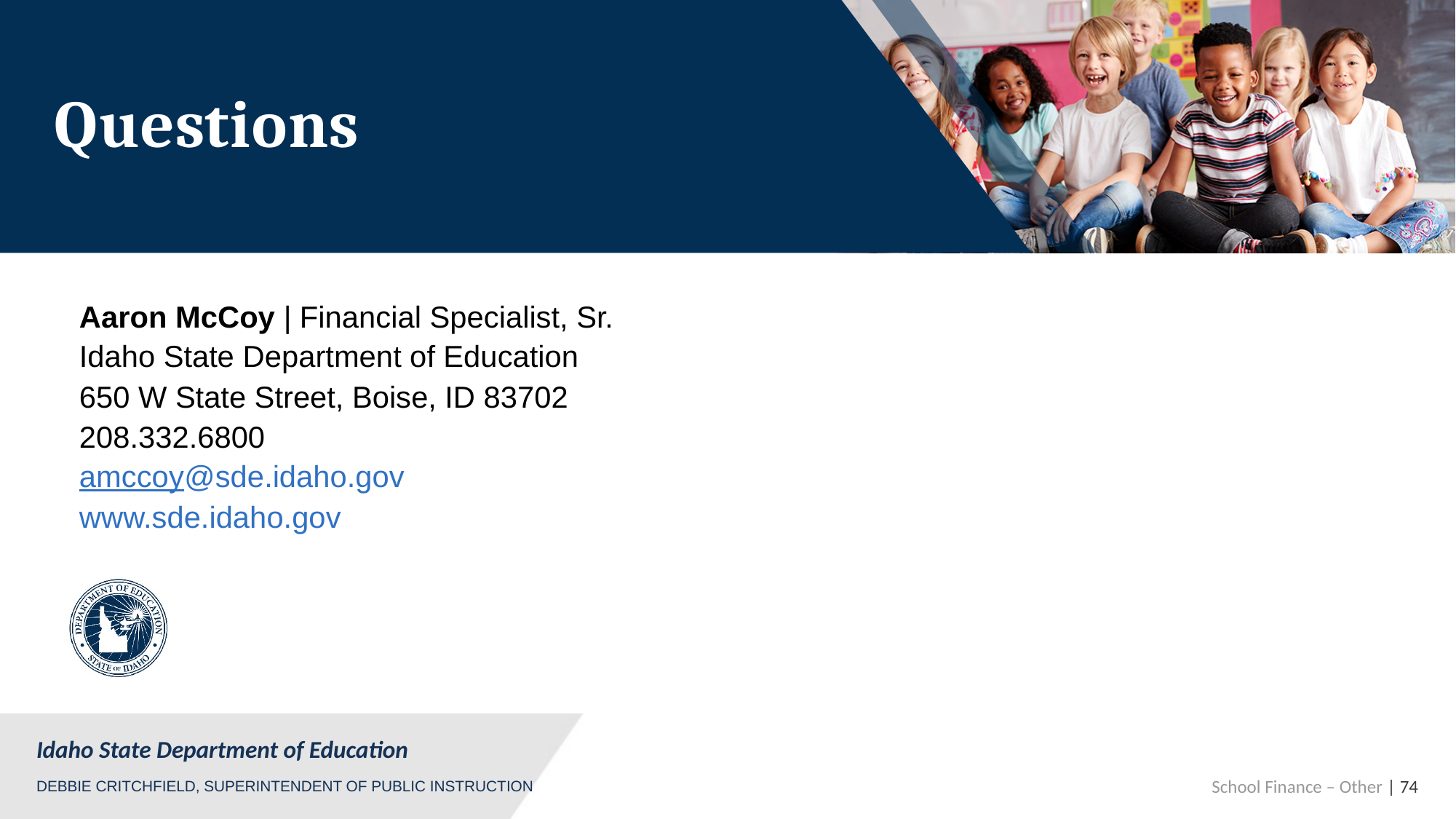

# Questions
Aaron McCoy | Financial Specialist, Sr.
Idaho State Department of Education
650 W State Street, Boise, ID 83702
208.332.6800
amccoy@sde.idaho.gov
www.sde.idaho.gov
 School Finance – Other | 74